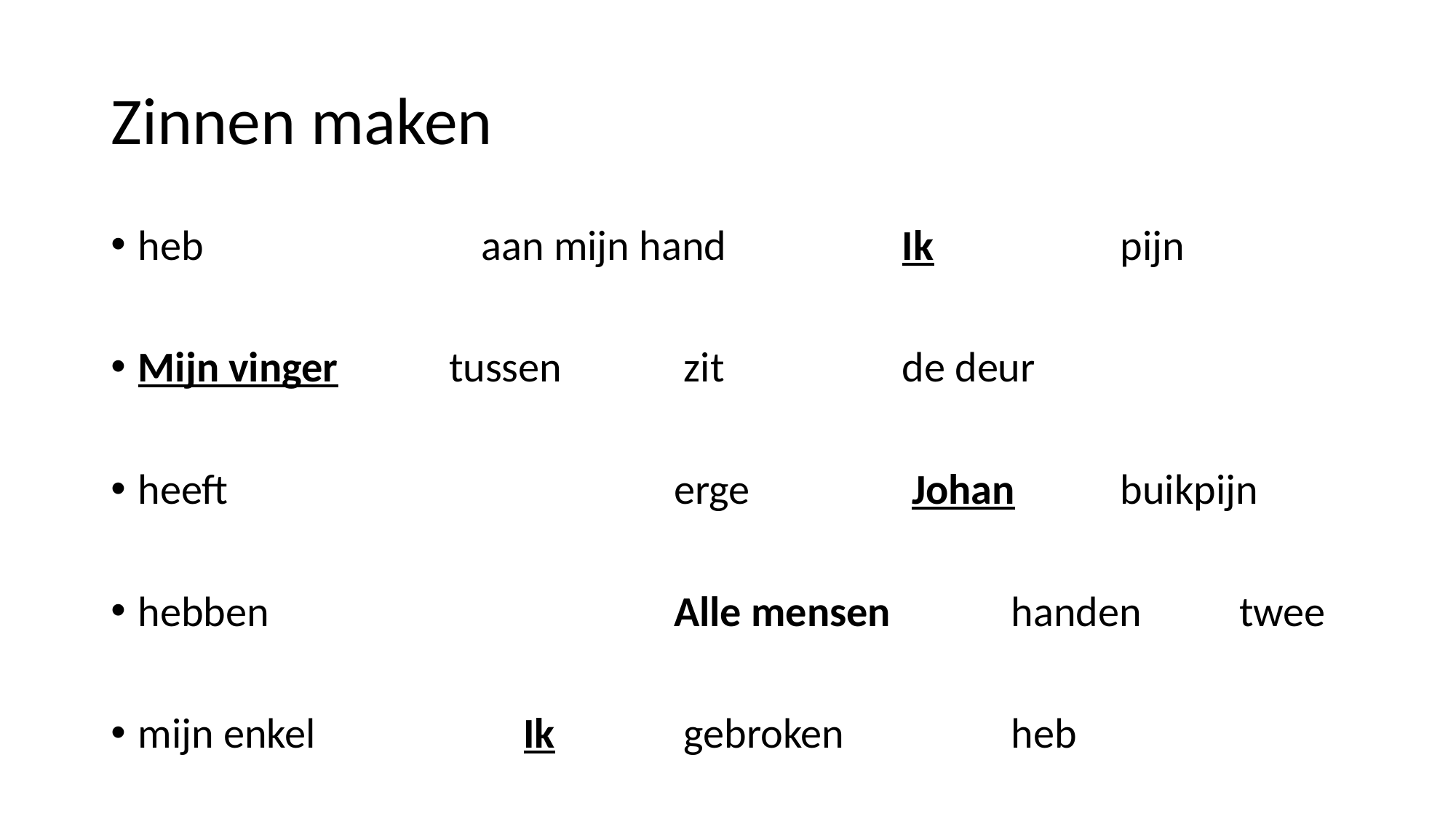

# Zinnen maken
heb		aan mijn hand		Ik       		pijn

Mijn vinger	tussen		zit 		de deur

heeft		erge   		 Johan	buikpijn

hebben		Alle mensen		handen   	 twee

mijn enkel		Ik		gebroken		heb